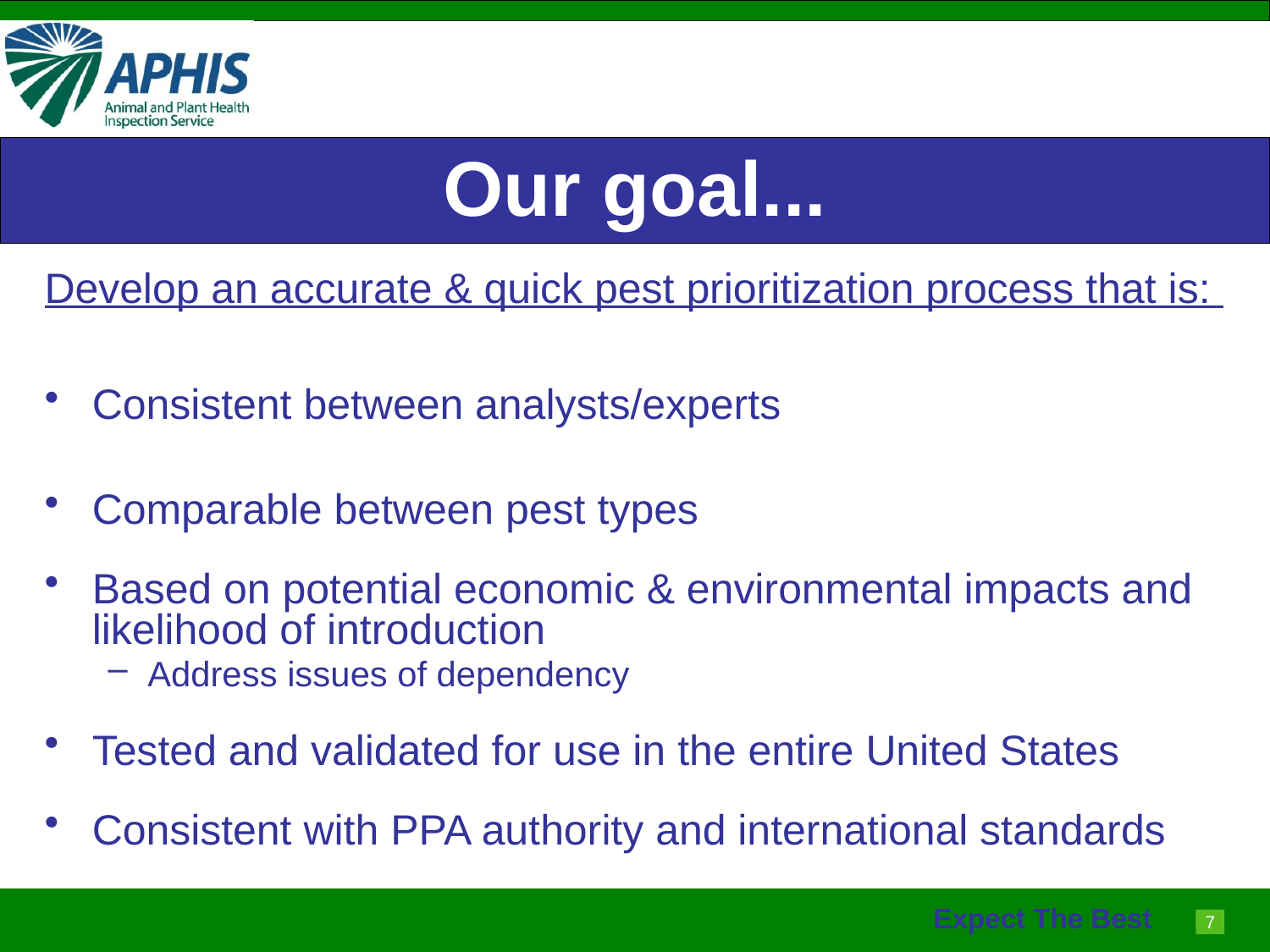

# Our goal...
Develop an accurate & quick pest prioritization process that is:

Consistent between analysts/experts

Comparable between pest types

Based on potential economic & environmental impacts and likelihood of introduction
Address issues of dependency

Tested and validated for use in the entire United States

Consistent with PPA authority and international standards